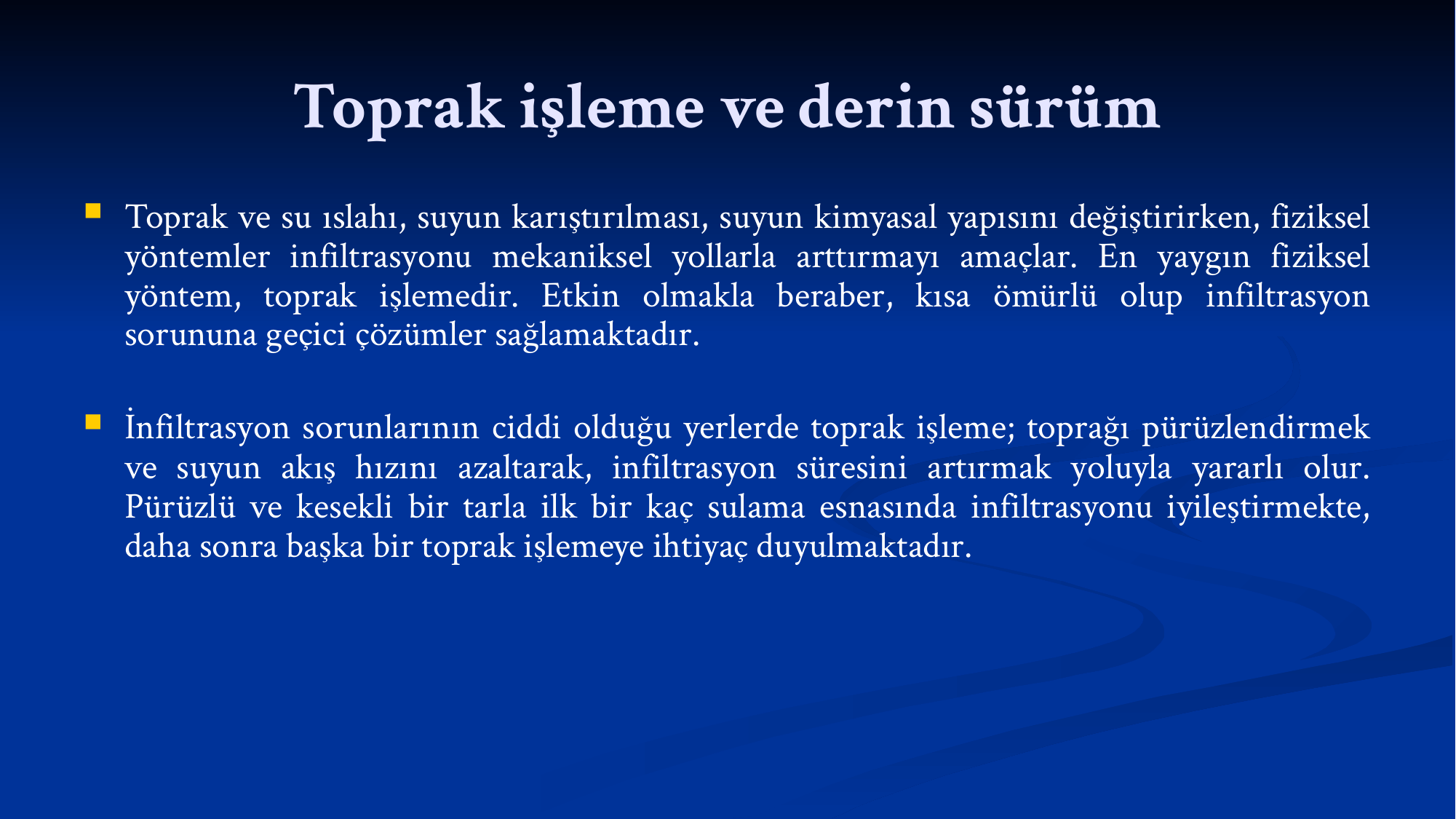

# Toprak işleme ve derin sürüm
Toprak ve su ıslahı, suyun karıştırılması, suyun kimyasal yapısını değiştirirken, fiziksel yöntemler infiltrasyonu mekaniksel yollarla arttırmayı amaçlar. En yaygın fiziksel yöntem, toprak işlemedir. Etkin olmakla beraber, kısa ömürlü olup infiltrasyon sorununa geçici çözümler sağlamaktadır.

İnfiltrasyon sorunlarının ciddi olduğu yerlerde toprak işleme; toprağı pürüzlendirmek ve suyun akış hızını azaltarak, infiltrasyon süresini artırmak yoluyla yararlı olur. Pürüzlü ve kesekli bir tarla ilk bir kaç sulama esnasında infiltrasyonu iyileştirmekte, daha sonra başka bir toprak işlemeye ihtiyaç duyulmaktadır.